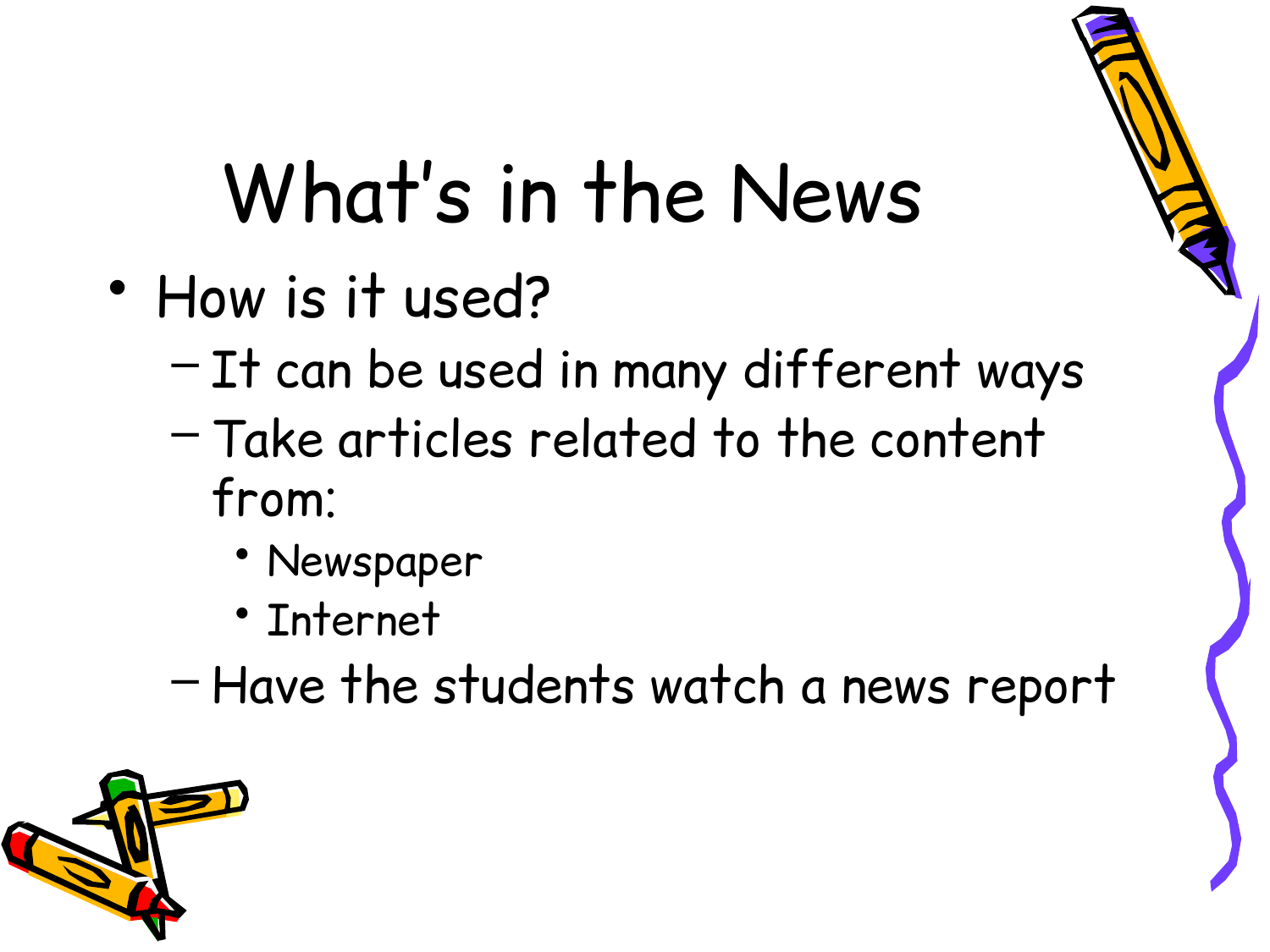

# What’s in the News
How is it used?
It can be used in many different ways
Take articles related to the content from:
Newspaper
Internet
Have the students watch a news report